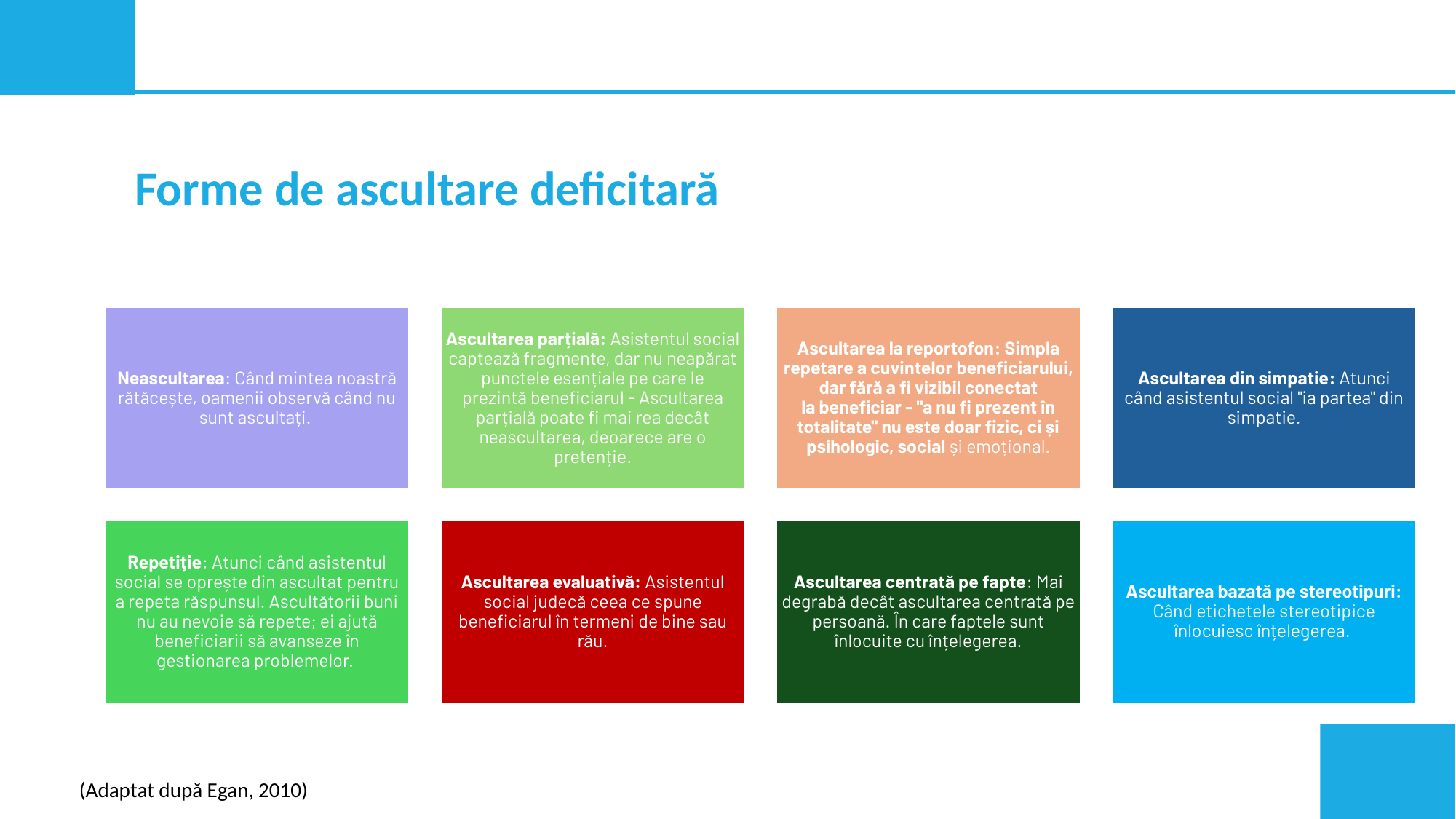

Forme de ascultare deficitară
Neascultarea: Când mintea noastră rătăcește, oamenii observă când nu sunt ascultați.
Ascultarea parțială: Asistentul social captează fragmente, dar nu neapărat punctele esențiale pe care le prezintă beneficiarul - Ascultarea parțială poate fi mai rea decât neascultarea, deoarece are o pretenție.
Ascultarea la reportofon: Simpla repetare a cuvintelor beneficiarului, dar fără a fi vizibil conectat la beneficiar - "a nu fi prezent în totalitate" nu este doar fizic, ci și psihologic, social și emoțional.
Ascultarea din simpatie: Atunci când asistentul social "ia partea" din simpatie.
Repetiție: Atunci când asistentul social se oprește din ascultat pentru a repeta răspunsul. Ascultătorii buni nu au nevoie să repete; ei ajută beneficiarii să avanseze în gestionarea problemelor.
Ascultarea evaluativă: Asistentul social judecă ceea ce spune beneficiarul în termeni de bine sau rău.
Ascultarea centrată pe fapte: Mai degrabă decât ascultarea centrată pe persoană. În care faptele sunt înlocuite cu înțelegerea.
Ascultarea bazată pe stereotipuri: Când etichetele stereotipice înlocuiesc înțelegerea.
(Adaptat după Egan, 2010)